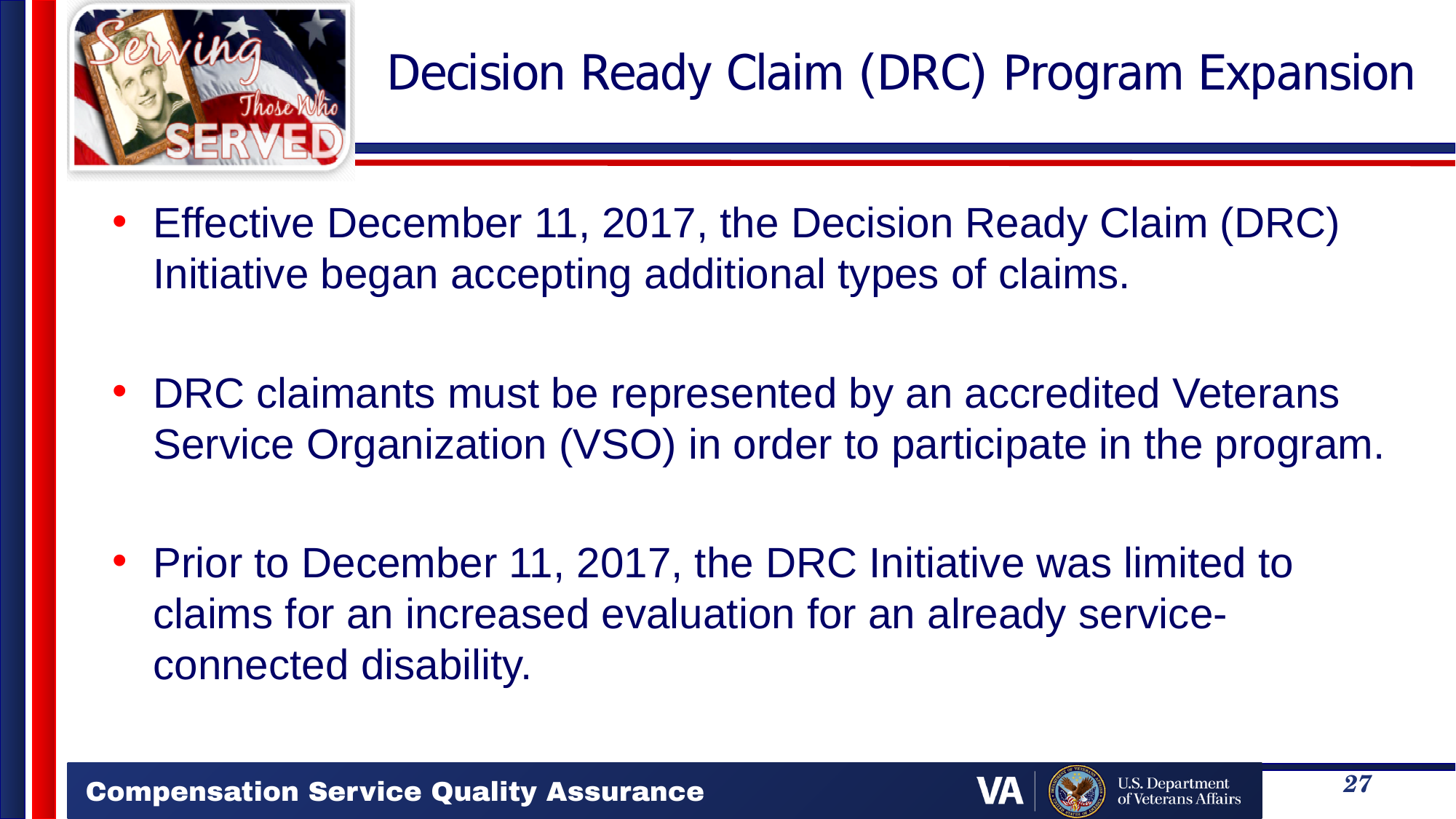

# Decision Ready Claim (DRC) Program Expansion
Effective December 11, 2017, the Decision Ready Claim (DRC) Initiative began accepting additional types of claims.

DRC claimants must be represented by an accredited Veterans Service Organization (VSO) in order to participate in the program.

Prior to December 11, 2017, the DRC Initiative was limited to claims for an increased evaluation for an already service-connected disability.

27